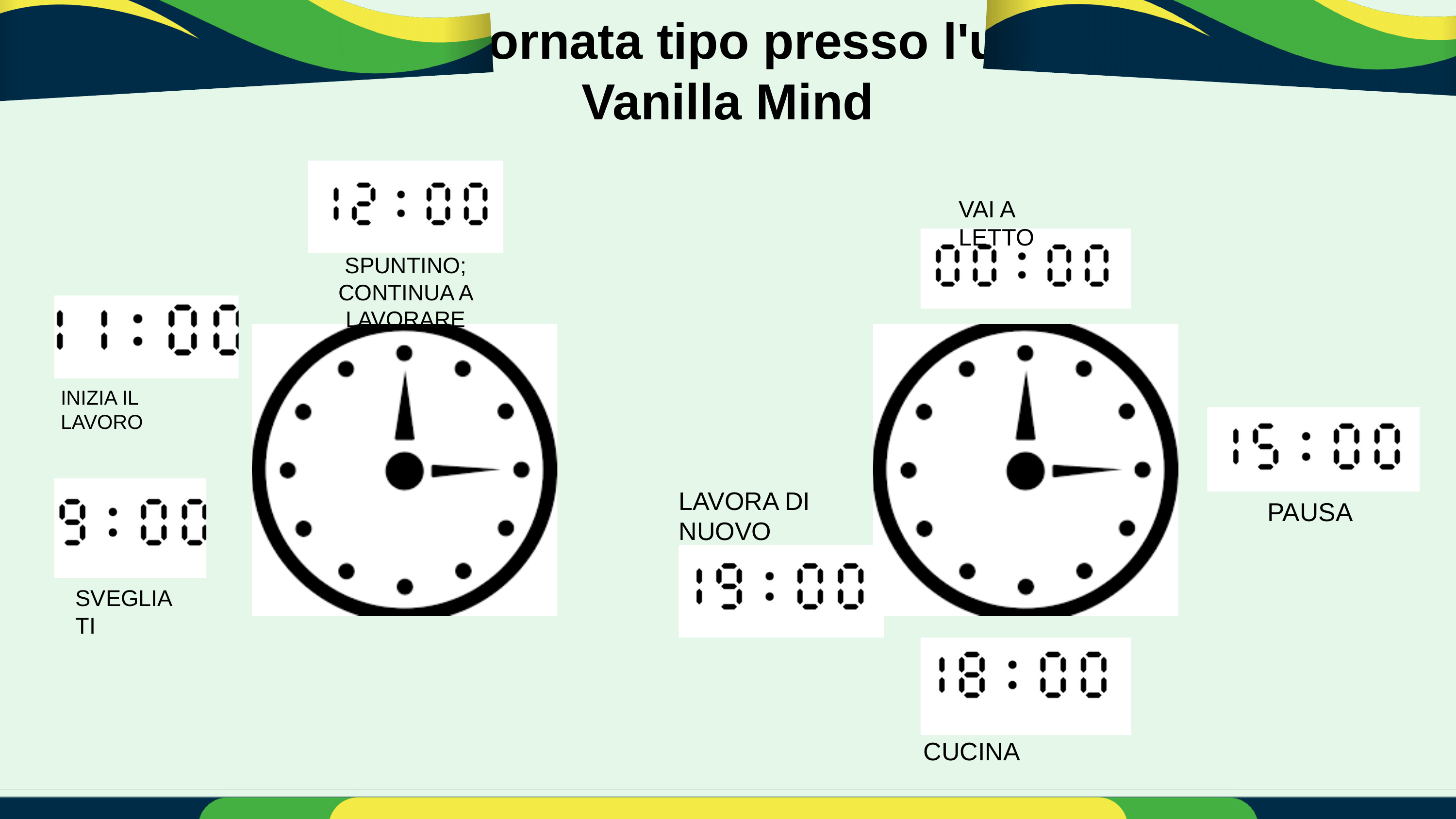

Una giornata tipo presso l'ufficio Vanilla Mind

VAI A LETTO

SPUNTINO;
CONTINUA A LAVORARE

INIZIA IL LAVORO

LAVORA DI NUOVO
PAUSA

SVEGLIATI

CUCINA